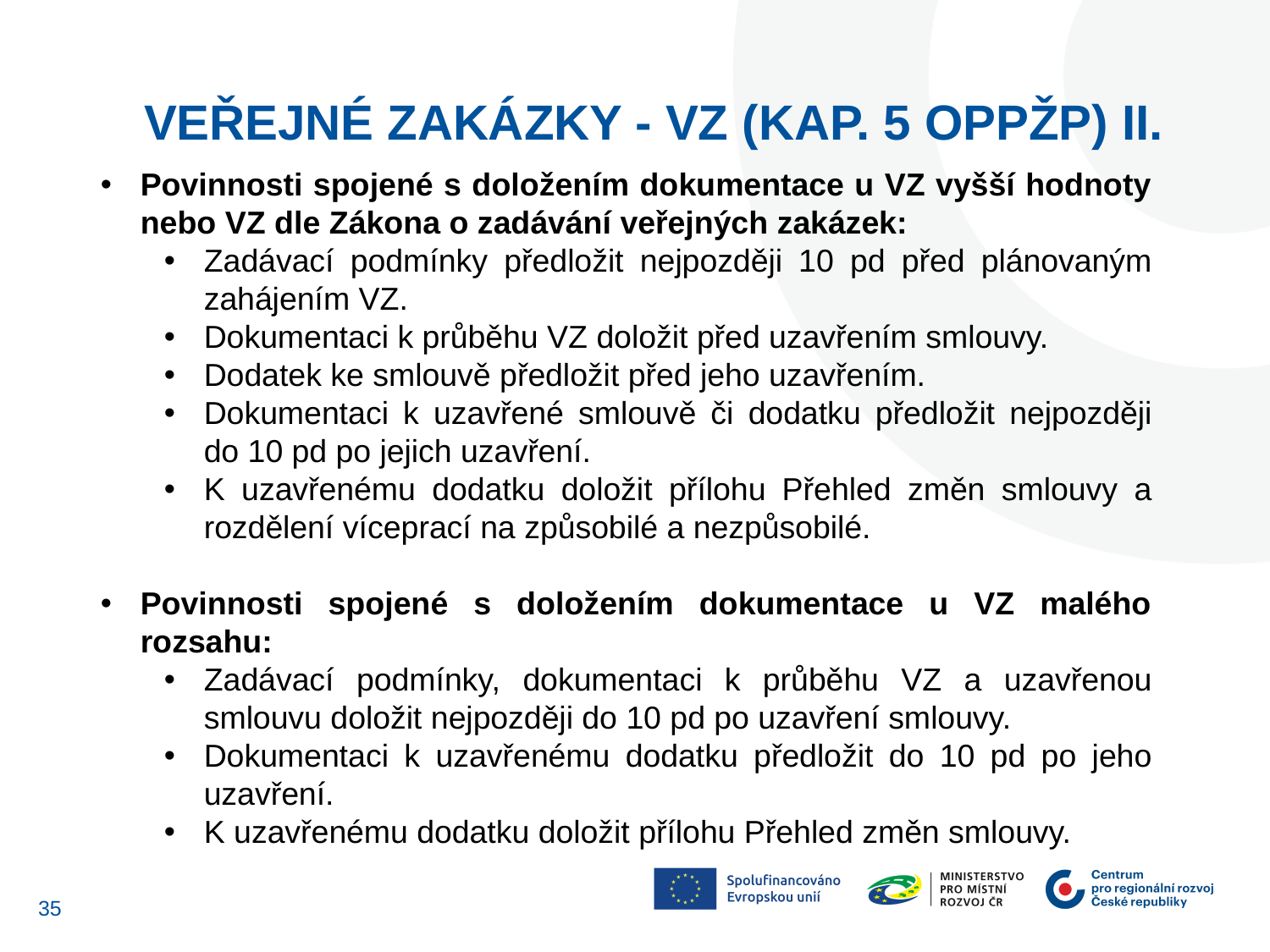

Veřejné zakázky - VZ (kap. 5 OPPŽP) II.
Povinnosti spojené s doložením dokumentace u VZ vyšší hodnoty nebo VZ dle Zákona o zadávání veřejných zakázek:
Zadávací podmínky předložit nejpozději 10 pd před plánovaným zahájením VZ.
Dokumentaci k průběhu VZ doložit před uzavřením smlouvy.
Dodatek ke smlouvě předložit před jeho uzavřením.
Dokumentaci k uzavřené smlouvě či dodatku předložit nejpozději do 10 pd po jejich uzavření.
K uzavřenému dodatku doložit přílohu Přehled změn smlouvy a rozdělení víceprací na způsobilé a nezpůsobilé.

Povinnosti spojené s doložením dokumentace u VZ malého rozsahu:
Zadávací podmínky, dokumentaci k průběhu VZ a uzavřenou smlouvu doložit nejpozději do 10 pd po uzavření smlouvy.
Dokumentaci k uzavřenému dodatku předložit do 10 pd po jeho uzavření.
K uzavřenému dodatku doložit přílohu Přehled změn smlouvy.

35